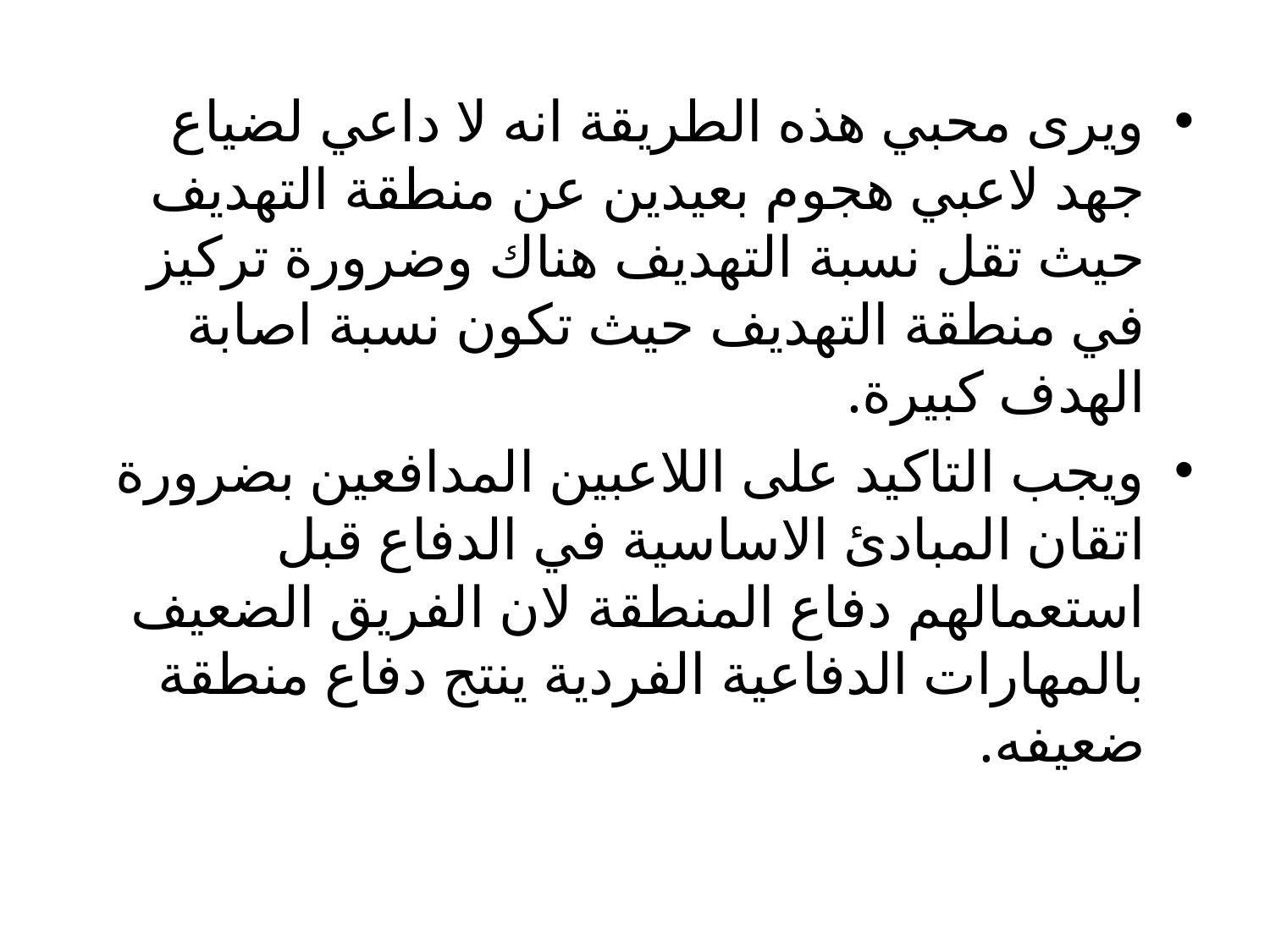

ويرى محبي هذه الطريقة انه لا داعي لضياع جهد لاعبي هجوم بعيدين عن منطقة التهديف حيث تقل نسبة التهديف هناك وضرورة تركيز في منطقة التهديف حيث تكون نسبة اصابة الهدف كبيرة.
ويجب التاكيد على اللاعبين المدافعين بضرورة اتقان المبادئ الاساسية في الدفاع قبل استعمالهم دفاع المنطقة لان الفريق الضعيف بالمهارات الدفاعية الفردية ينتج دفاع منطقة ضعيفه.